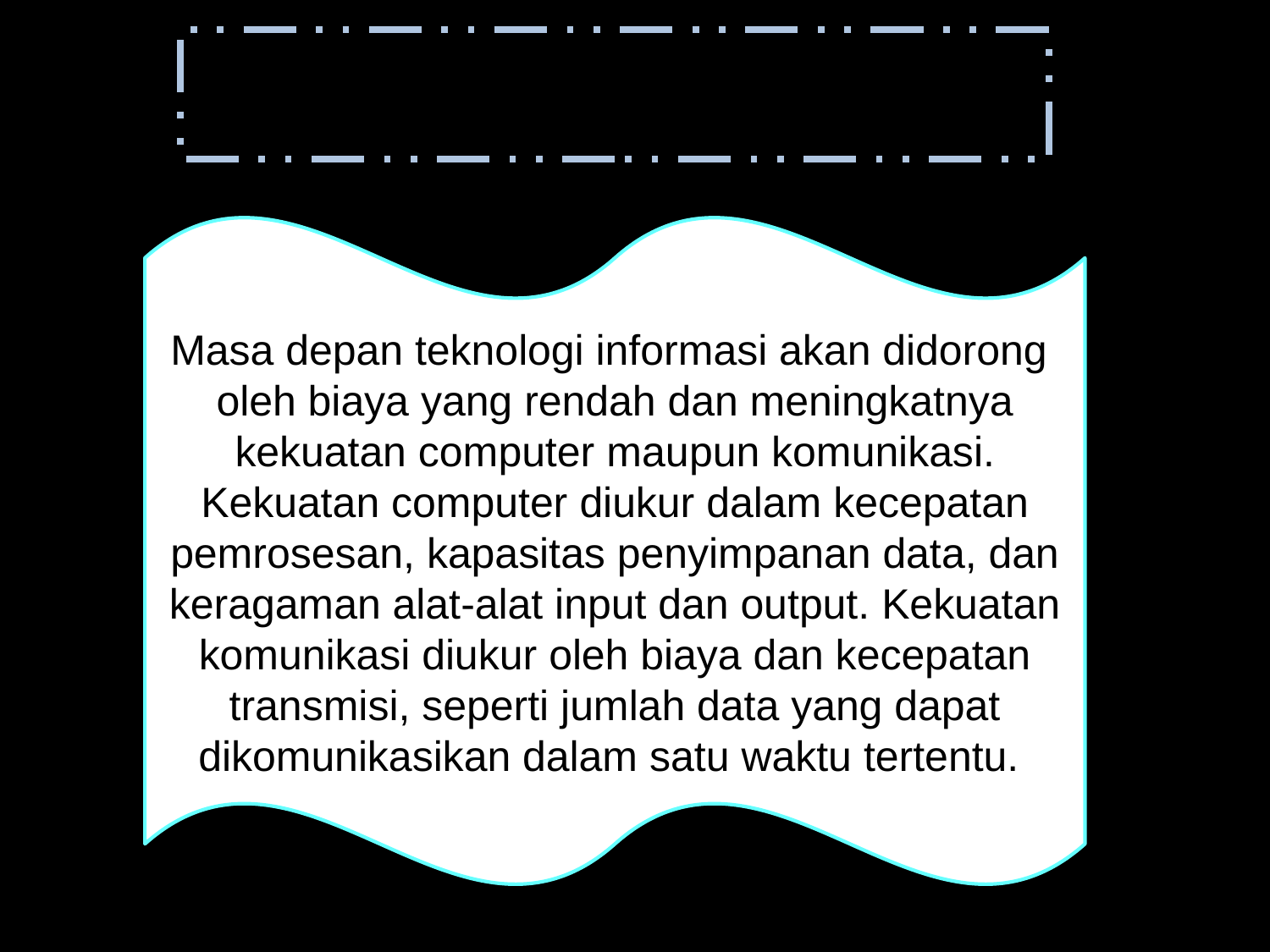

Masa Depan Teknologi Informasi

Masa depan teknologi informasi akan didorong  oleh biaya yang rendah dan meningkatnya kekuatan computer maupun komunikasi. Kekuatan computer diukur dalam kecepatan pemrosesan, kapasitas penyimpanan data, dan keragaman alat-alat input dan output. Kekuatan komunikasi diukur oleh biaya dan kecepatan transmisi, seperti jumlah data yang dapat dikomunikasikan dalam satu waktu tertentu.